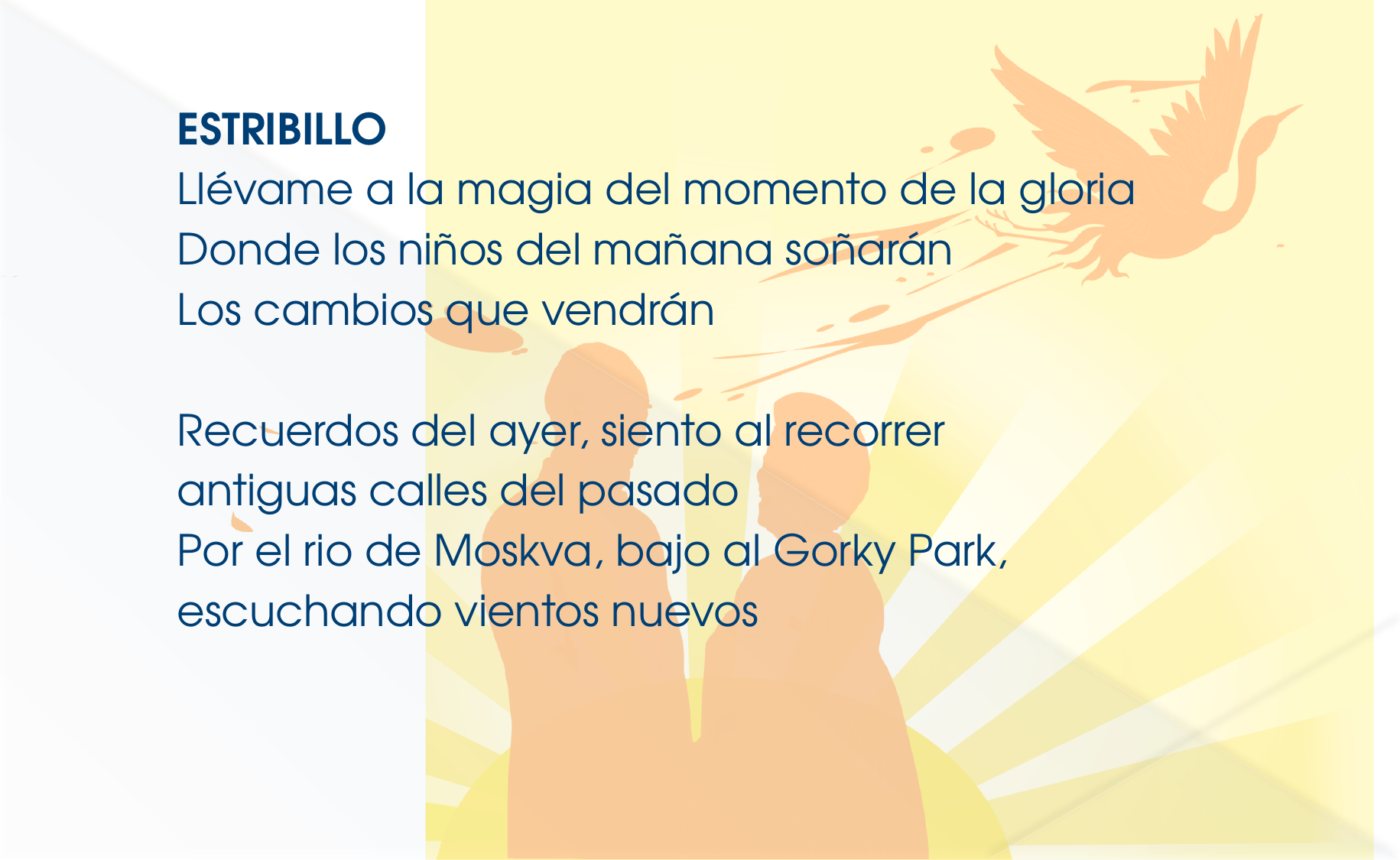

ESTRIBILLO
Llévame a la magia del momento de la gloria
Donde los niños del mañana soñarán
Los cambios que vendrán

Recuerdos del ayer, siento al recorrer
antiguas calles del pasado
Por el rio de Moskva, bajo al Gorky Park,
escuchando vientos nuevos